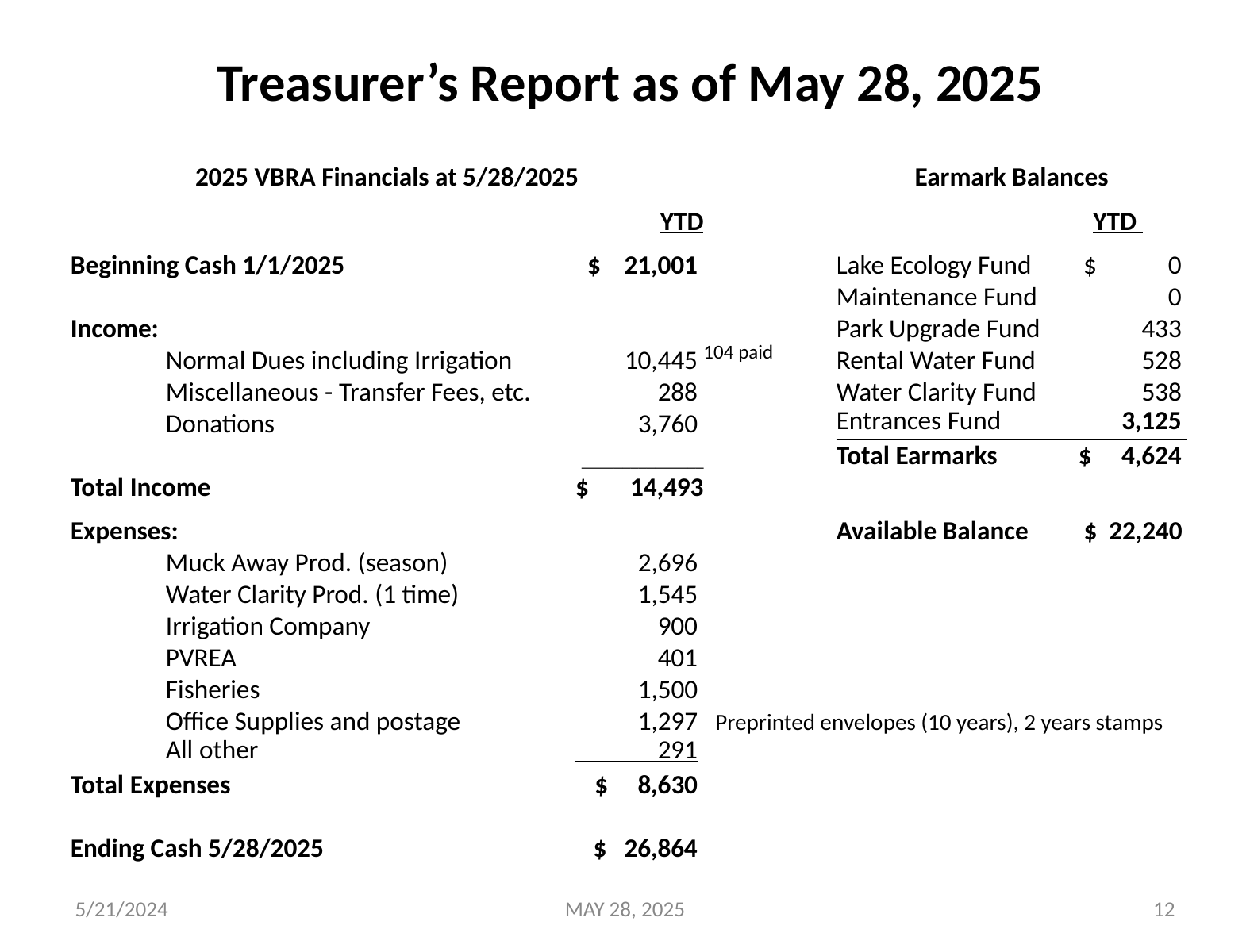

Treasurer’s Report as of May 28, 2025
| 2025 VBRA Financials at 5/28/2025 |  |  |  |  | Earmark Balances |  |  |  |
| --- | --- | --- | --- | --- | --- | --- | --- | --- |
|  |  | YTD |  |  |  |  | YTD |  |
| Beginning Cash 1/1/2025 |  | $    21,001 |  |  | Lake Ecology Fund |  | $           0 |  |
|  |  |  |  |  | Maintenance Fund |  | 0 |  |
| Income: |  |  |  |  | Park Upgrade Fund |  | 433 |  |
|  | Normal Dues including Irrigation | 10,445 | 104 paid |  | Rental Water Fund |  | 528 |  |
|  | Miscellaneous - Transfer Fees, etc. | 288 |  |  | Water Clarity Fund |  | 538 |  |
|  | Donations | 3,760 |  |  | Entrances Fund |  | 3,125 |  |
|  |  | \_\_\_\_\_\_\_\_\_\_\_\_\_\_\_ |  |  | Total Earmarks |  | $ 4,624 |  |
| Total Income |  | $       14,493 |  |  |  |  |  |  |
| Expenses: |  |  |  |  | Available Balance |  | $ 22,240 |  |
|  | Muck Away Prod. (season) | 2,696 |  |  |  |  |  |  |
|  | Water Clarity Prod. (1 time) | 1,545 |  |  |  |  |  |  |
|  | Irrigation Company | 900 |  |  |  |  |  |  |
|  | PVREA | 401 |  |  |  |  |  |  |
|  | Fisheries | 1,500 |  |  |  |  |  |  |
|  | Office Supplies and postage | 1,297 | Preprinted envelopes (10 years), 2 years stamps |  |  |  |  |  |
|  | All other | 291 |  |  |  |  |  |  |
| Total Expenses |  | $     8,630 |  |  |  |  |  |  |
|  |  |  |  |  |  |  |  |  |
| Ending Cash 5/28/2025 |  | $ 26,864 |  |  |  |  |  |  |
5/21/2024
MAY 28, 2025
12